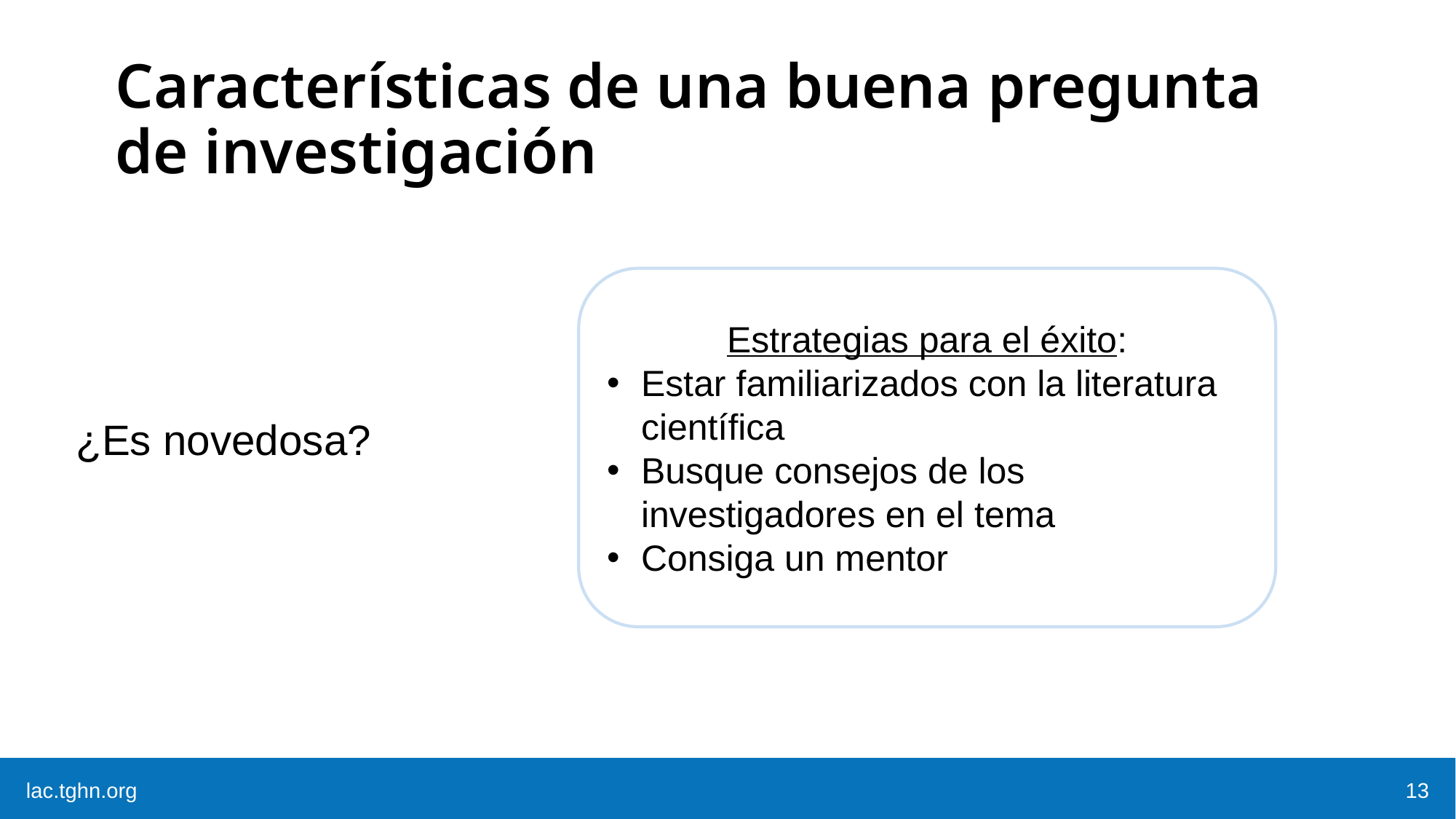

Características de una buena pregunta de investigación
¿Es factible?
Estrategias para el éxito:
Estar familiarizados con la literatura científica
Busque consejos de los investigadores en el tema
Consiga un mentor
¿Es interesante?
# ETICA RELEVANTE
¿Es novedosa?